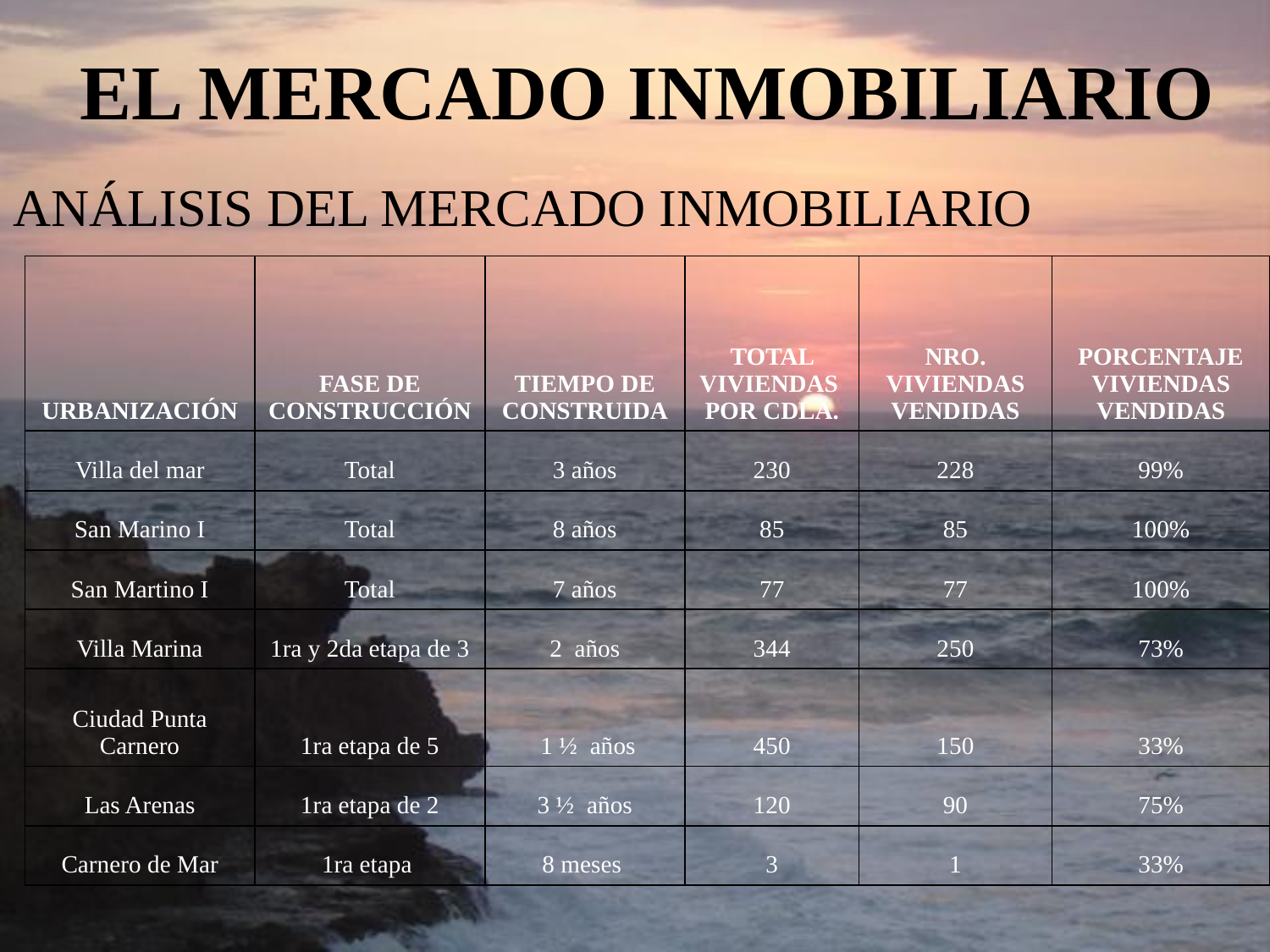

EL MERCADO INMOBILIARIO
# ANÁLISIS DEL MERCADO INMOBILIARIO
| URBANIZACIÓN | FASE DE CONSTRUCCIÓN | TIEMPO DE CONSTRUIDA | TOTAL VIVIENDAS POR CDLA. | NRO. VIVIENDAS VENDIDAS | PORCENTAJE VIVIENDAS VENDIDAS |
| --- | --- | --- | --- | --- | --- |
| Villa del mar | Total | 3 años | 230 | 228 | 99% |
| San Marino I | Total | 8 años | 85 | 85 | 100% |
| San Martino I | Total | 7 años | 77 | 77 | 100% |
| Villa Marina | 1ra y 2da etapa de 3 | 2 años | 344 | 250 | 73% |
| Ciudad Punta Carnero | 1ra etapa de 5 | 1 ½ años | 450 | 150 | 33% |
| Las Arenas | 1ra etapa de 2 | 3 ½  años | 120 | 90 | 75% |
| Carnero de Mar | 1ra etapa | 8 meses | 3 | 1 | 33% |